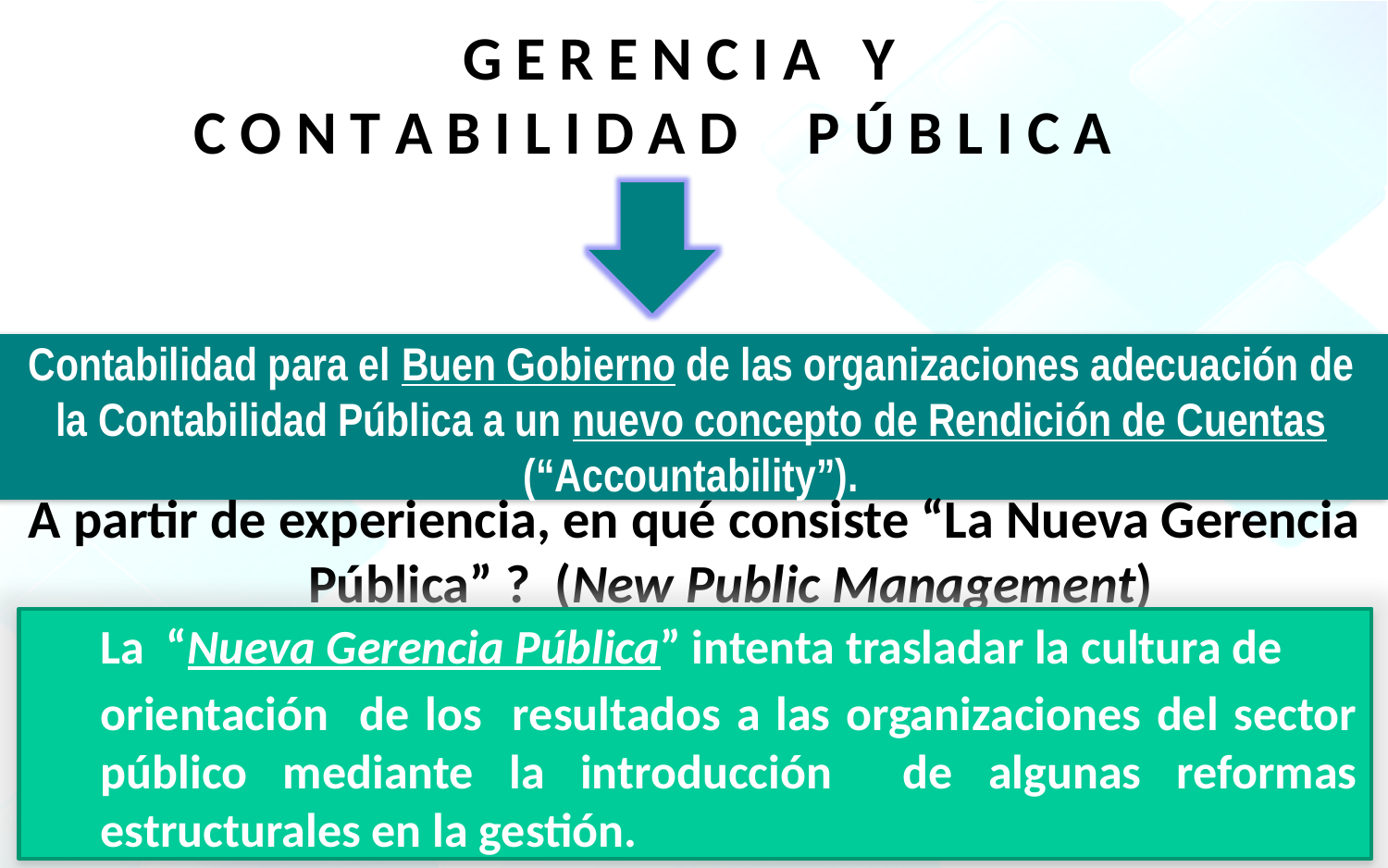

G E R E N C I A   Y
             C O N T A B I L I D A D     P Ú B L I C A

Contabilidad para el Buen Gobierno de las organizaciones adecuación de la Contabilidad Pública a un nuevo concepto de Rendición de Cuentas (“Accountability”).
A partir de experiencia, en qué consiste “La Nueva Gerencia Pública” ?  (New Public Management)
La  “Nueva Gerencia Pública” intenta trasladar la cultura de
orientación  de los  resultados a las organizaciones del sector público mediante la introducción  de algunas reformas estructurales en la gestión.
11